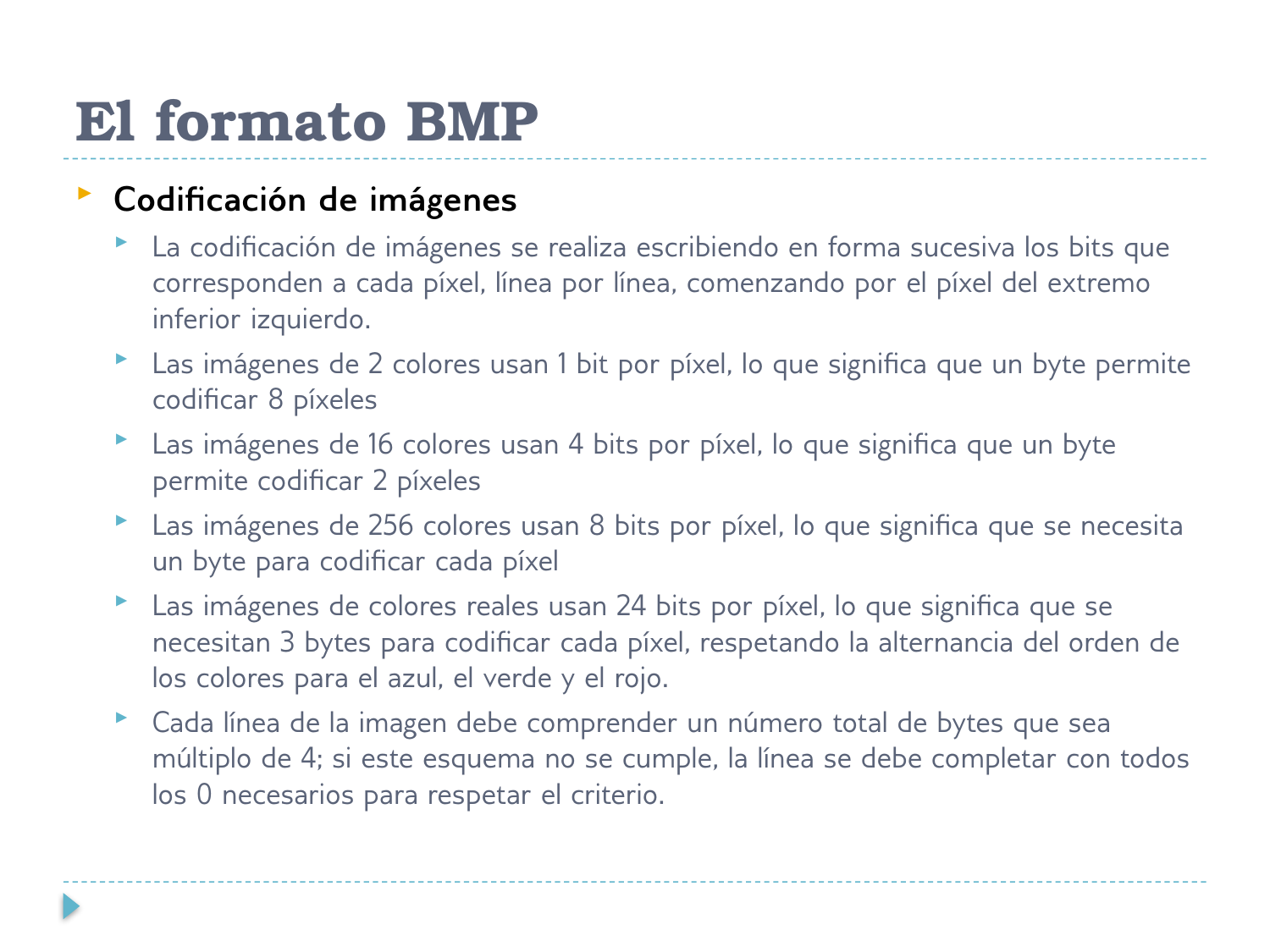

# El formato BMP
Codificación de imágenes
La codificación de imágenes se realiza escribiendo en forma sucesiva los bits que corresponden a cada píxel, línea por línea, comenzando por el píxel del extremo inferior izquierdo.
Las imágenes de 2 colores usan 1 bit por píxel, lo que significa que un byte permite codificar 8 píxeles
Las imágenes de 16 colores usan 4 bits por píxel, lo que significa que un byte permite codificar 2 píxeles
Las imágenes de 256 colores usan 8 bits por píxel, lo que significa que se necesita un byte para codificar cada píxel
Las imágenes de colores reales usan 24 bits por píxel, lo que significa que se necesitan 3 bytes para codificar cada píxel, respetando la alternancia del orden de los colores para el azul, el verde y el rojo.
Cada línea de la imagen debe comprender un número total de bytes que sea múltiplo de 4; si este esquema no se cumple, la línea se debe completar con todos los 0 necesarios para respetar el criterio.